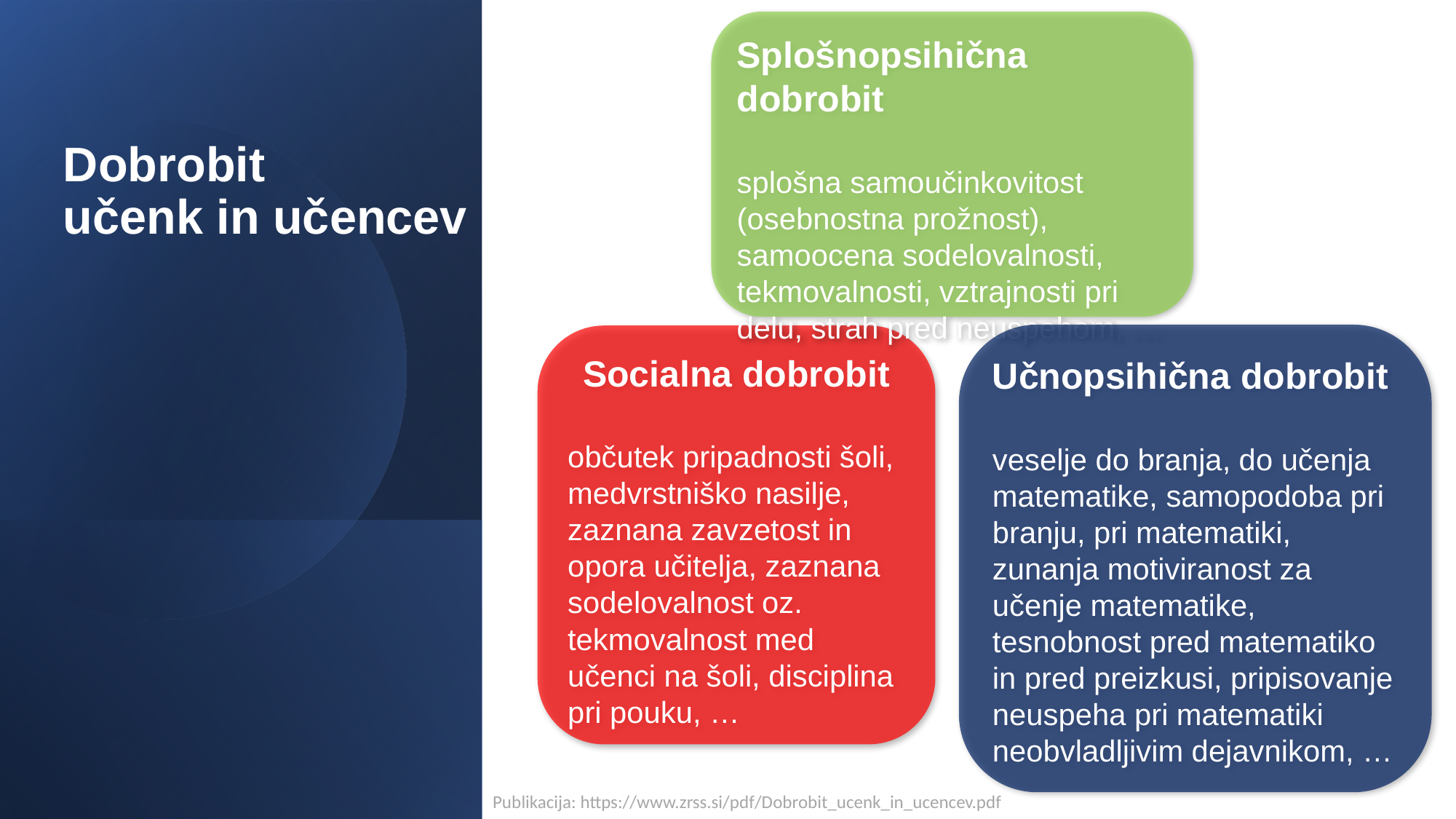

Splošnopsihična dobrobit

splošna samoučinkovitost (osebnostna prožnost), samoocena sodelovalnosti, tekmovalnosti, vztrajnosti pri delu, strah pred neuspehom, …

# Dobrobit učenk in učencev

Učnopsihična dobrobit

veselje do branja, do učenja matematike, samopodoba pri branju, pri matematiki, zunanja motiviranost za učenje matematike, tesnobnost pred matematiko in pred preizkusi, pripisovanje neuspeha pri matematiki neobvladljivim dejavnikom, …
Socialna dobrobit

občutek pripadnosti šoli, medvrstniško nasilje, zaznana zavzetost in opora učitelja, zaznana sodelovalnost oz. tekmovalnost med učenci na šoli, disciplina pri pouku, …

Publikacija: https://www.zrss.si/pdf/Dobrobit_ucenk_in_ucencev.pdf